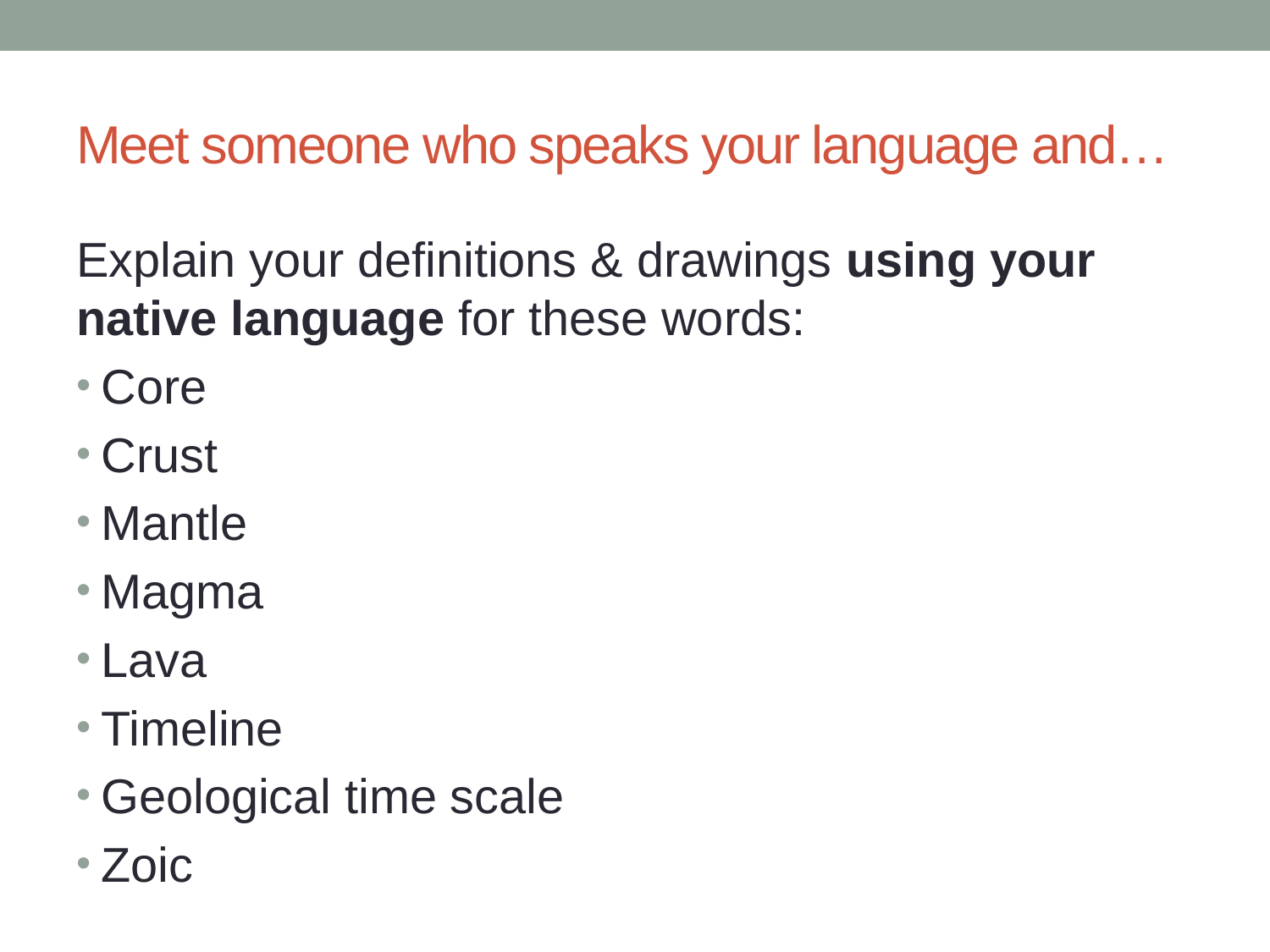

# Meet someone who speaks your language and…
Explain your definitions & drawings using your native language for these words:
Core
Crust
Mantle
Magma
Lava
Timeline
Geological time scale
Zoic